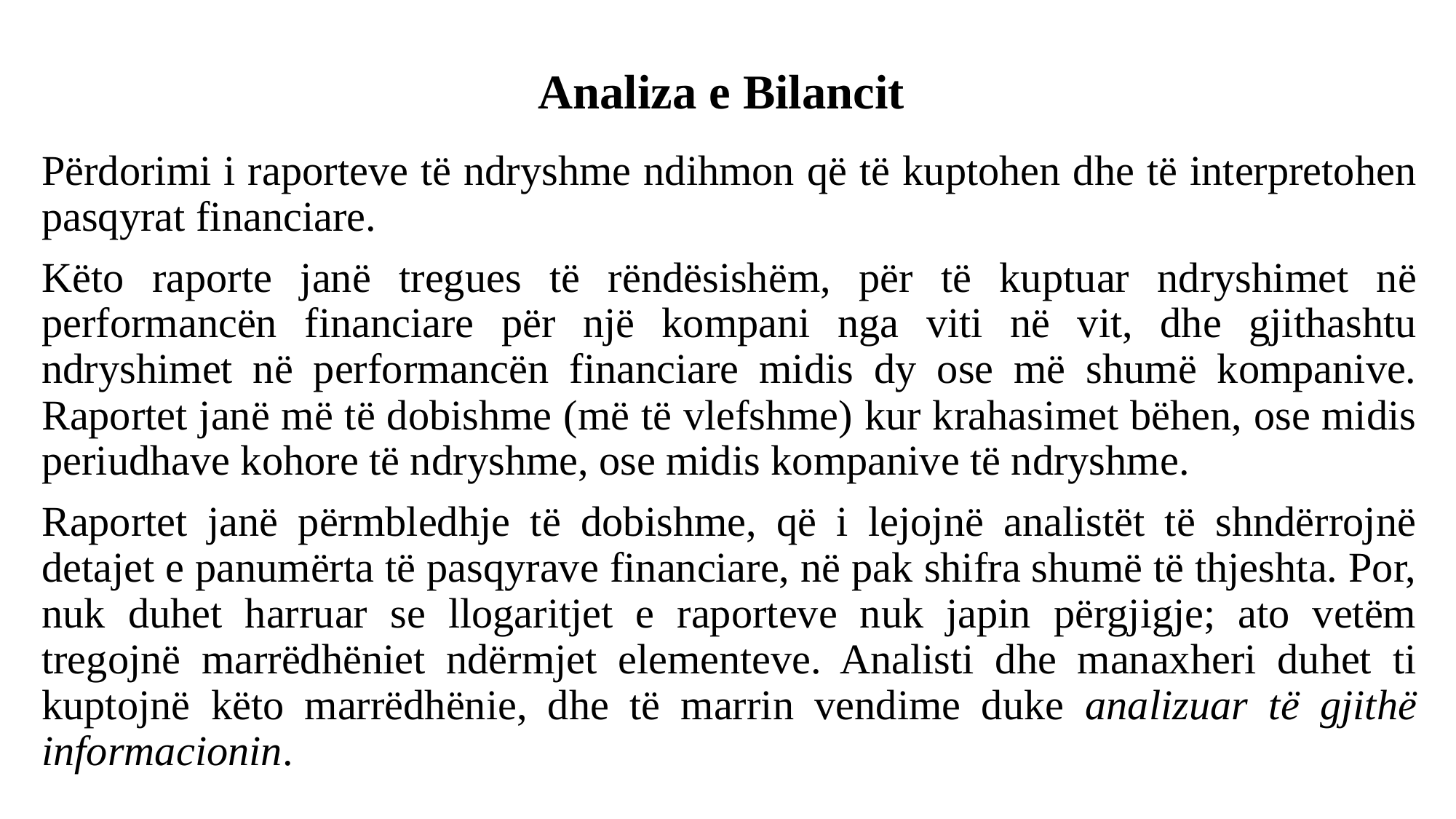

# Analiza e Bilancit
Përdorimi i raporteve të ndryshme ndihmon që të kuptohen dhe të interpretohen pasqyrat financiare.
Këto raporte janë tregues të rëndësishëm, për të kuptuar ndryshimet në performancën financiare për një kompani nga viti në vit, dhe gjithashtu ndryshimet në performancën financiare midis dy ose më shumë kompanive. Raportet janë më të dobishme (më të vlefshme) kur krahasimet bëhen, ose midis periudhave kohore të ndryshme, ose midis kompanive të ndryshme.
Raportet janë përmbledhje të dobishme, që i lejojnë analistët të shndërrojnë detajet e panumërta të pasqyrave financiare, në pak shifra shumë të thjeshta. Por, nuk duhet harruar se llogaritjet e raporteve nuk japin përgjigje; ato vetëm tregojnë marrëdhëniet ndërmjet elementeve. Analisti dhe manaxheri duhet ti kuptojnë këto marrëdhënie, dhe të marrin vendime duke analizuar të gjithë informacionin.